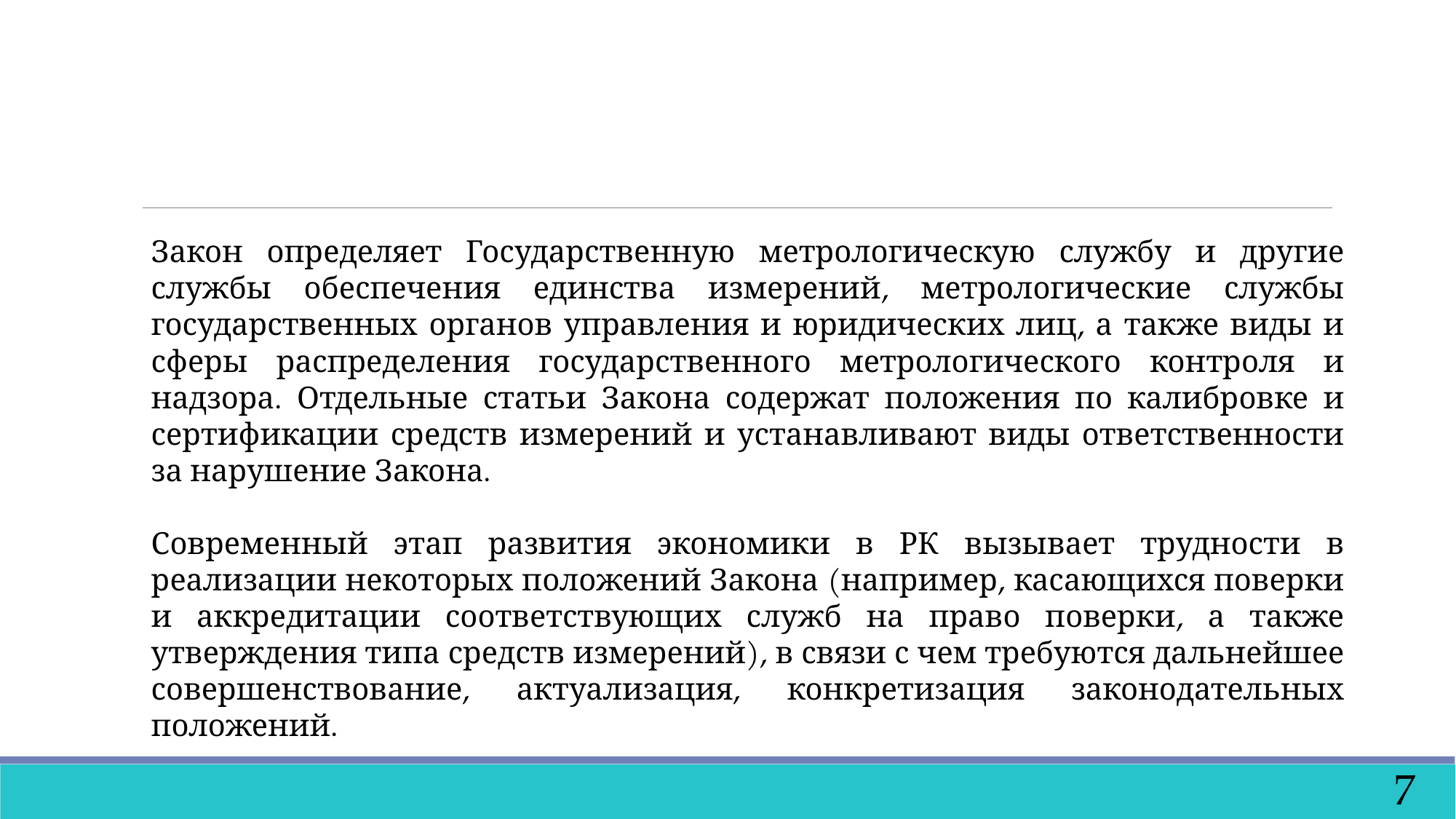

Закон определяет Государственную метрологическую службу и другие службы обеспечения единства измерений, метрологические службы государственных органов управления и юридических лиц, а также виды и сферы распределения государственного метрологического контроля и надзора. Отдельные статьи Закона содержат положения по калибровке и сертификации средств измерений и устанавливают виды ответственности за нарушение Закона.

Современный этап развития экономики в РК вызывает трудности в реализации некоторых положений Закона (например, касающихся поверки и аккредитации соответствующих служб на право поверки, а также утверждения типа средств измерений), в связи с чем требуются дальнейшее совершенствование, актуализация, конкретизация законодательных положений.
7